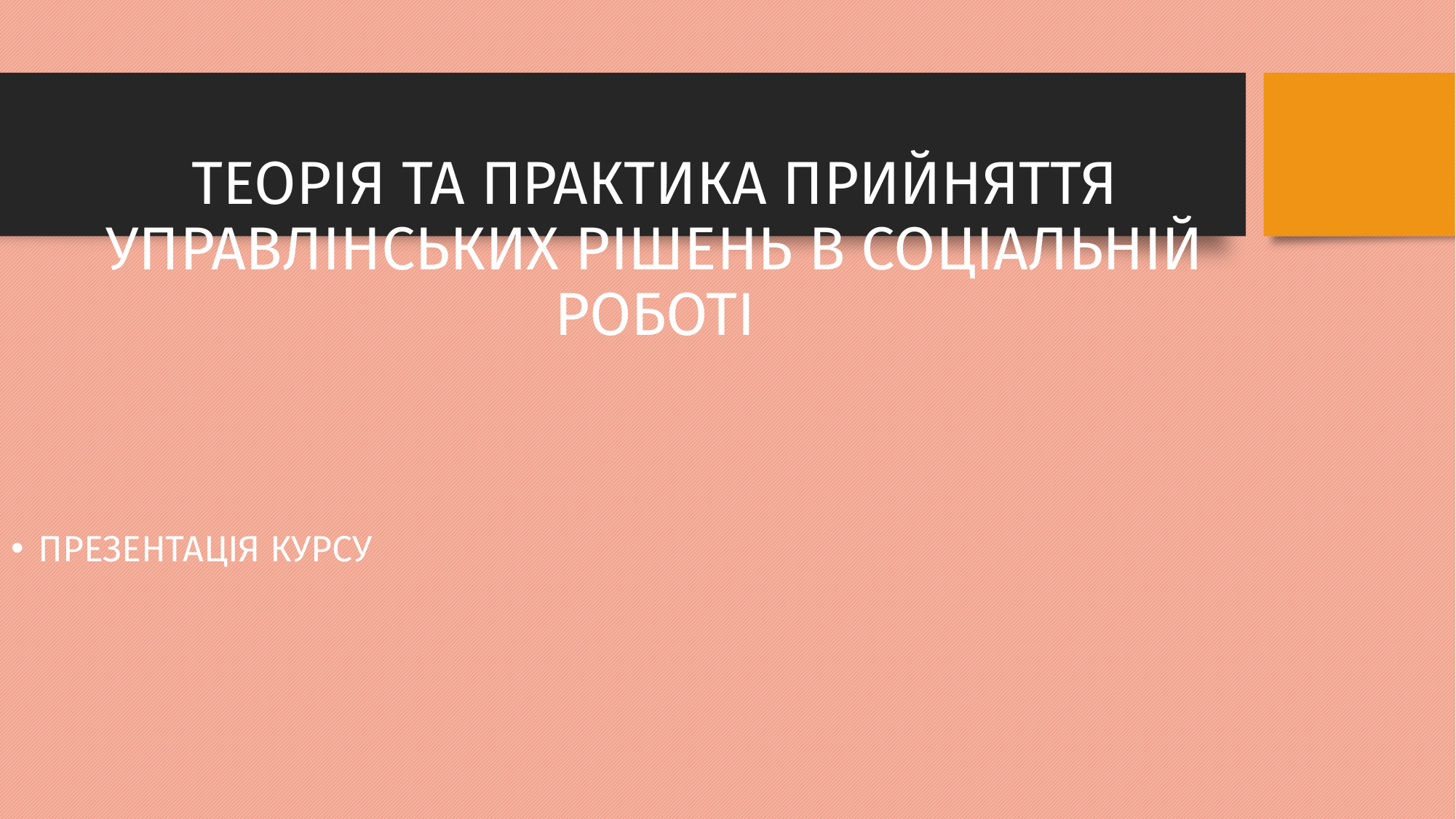

# ТЕОРІЯ ТА ПРАКТИКА ПРИЙНЯТТЯ УПРАВЛІНСЬКИХ РІШЕНЬ В СОЦІАЛЬНІЙ РОБОТІ

ПРЕЗЕНТАЦІЯ КУРСУ